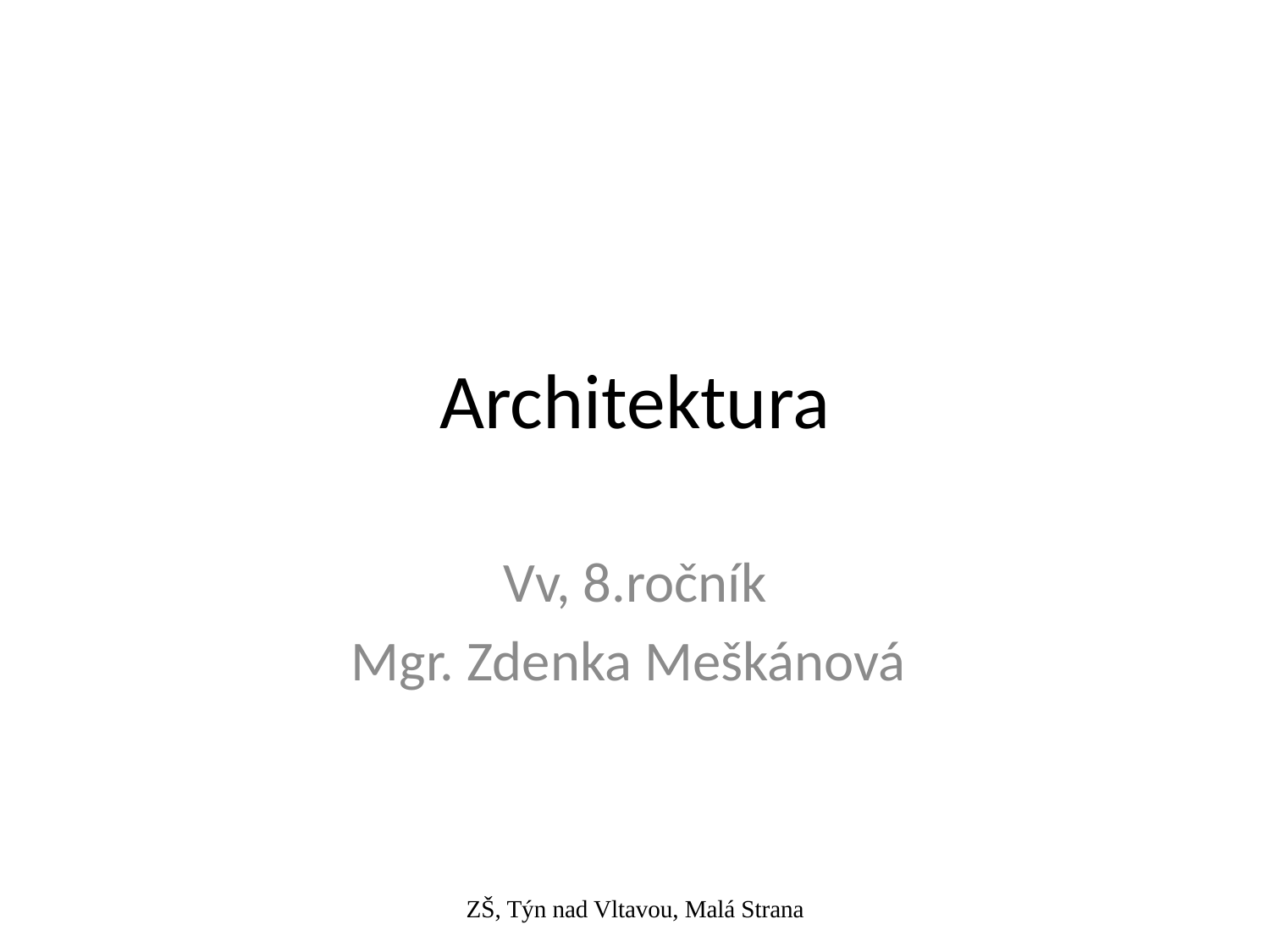

# Architektura
Vv, 8.ročník
Mgr. Zdenka Meškánová
ZŠ, Týn nad Vltavou, Malá Strana